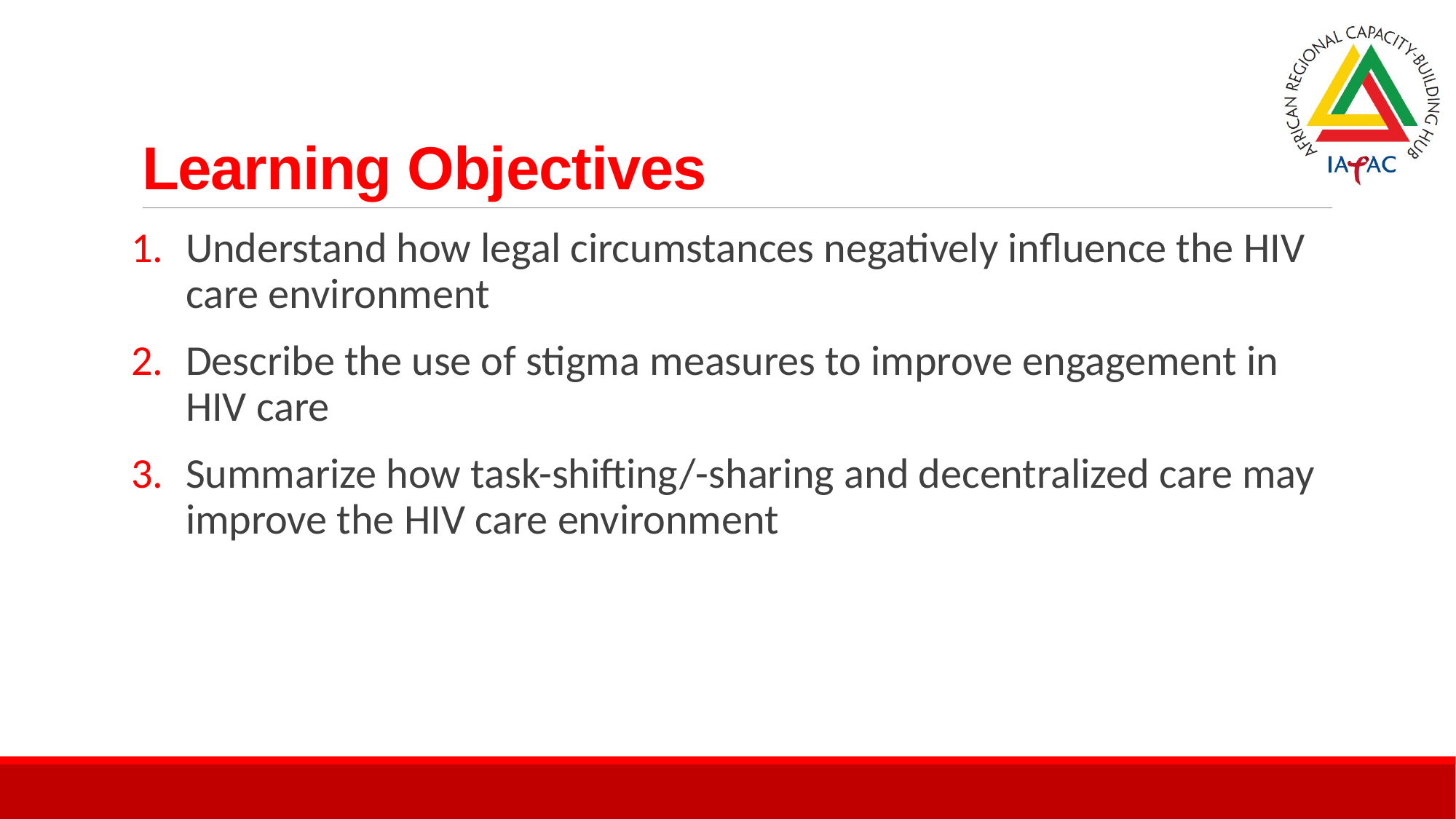

# Learning Objectives
Understand how legal circumstances negatively influence the HIV care environment
Describe the use of stigma measures to improve engagement in HIV care
Summarize how task-shifting/-sharing and decentralized care may improve the HIV care environment